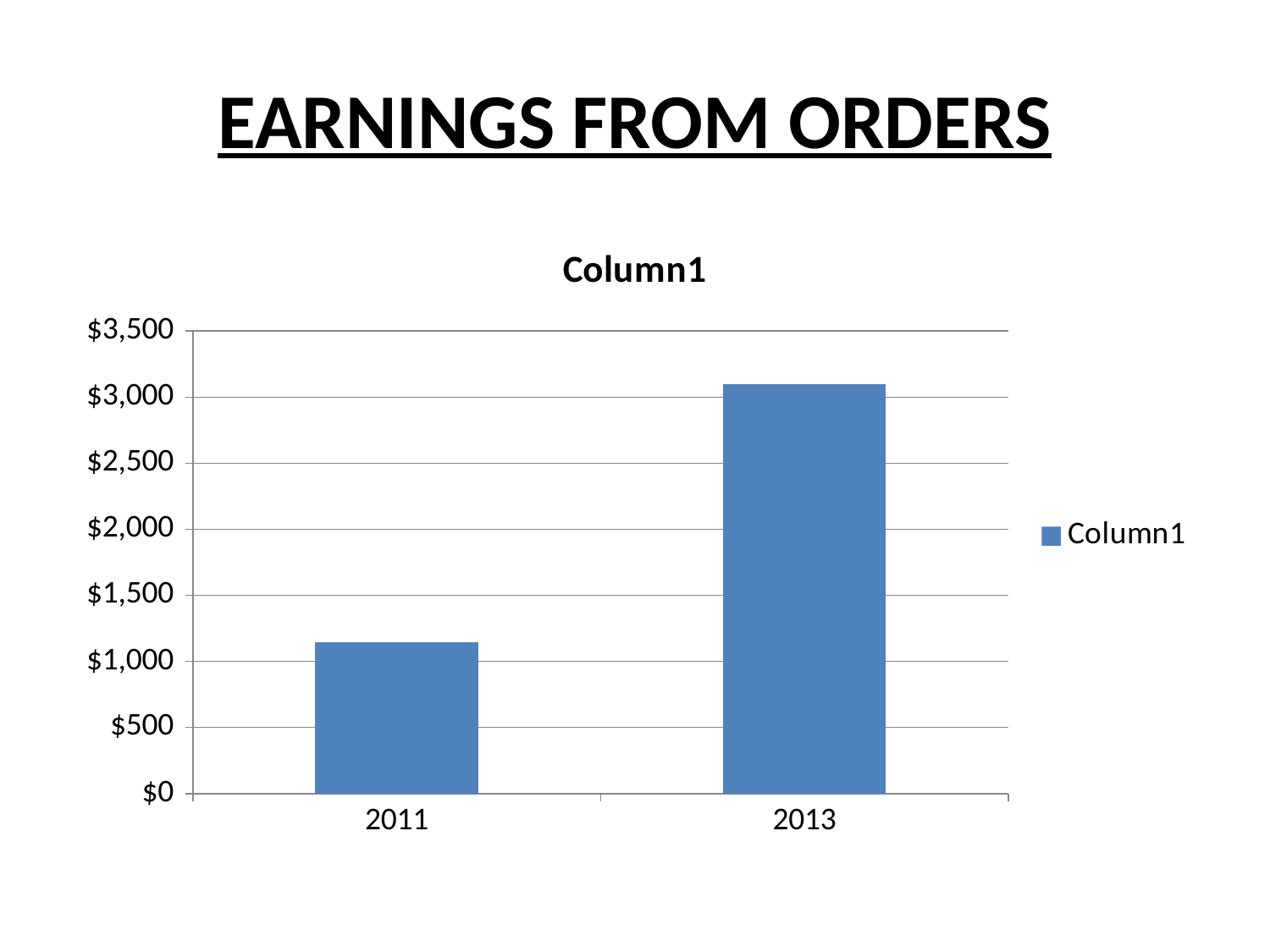

# EARNINGS FROM ORDERS

### Chart:

| Category | Column1 |
|---|---|
| 2011 | 1145.0 |
| 2013 | 3100.0 |